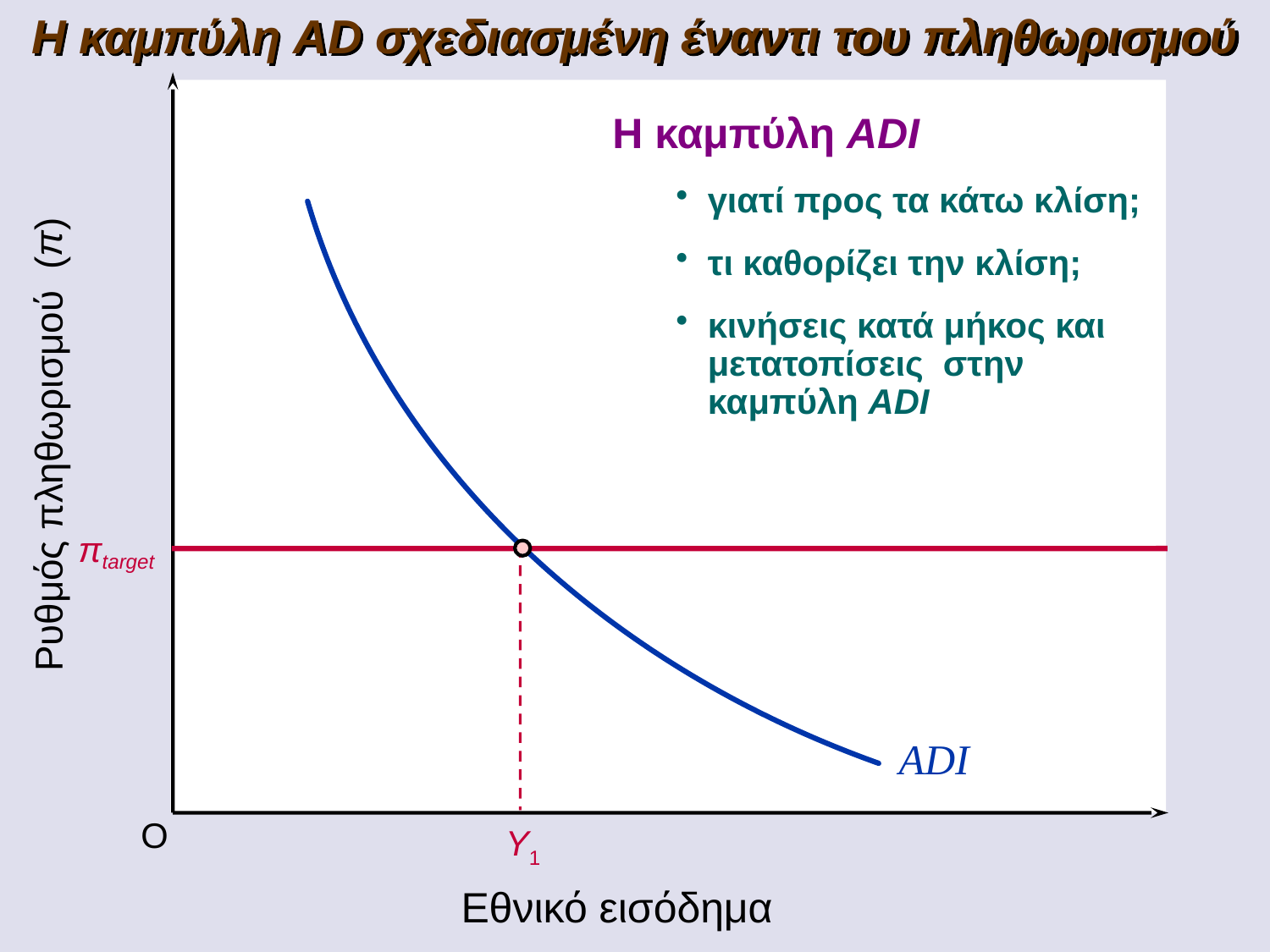

Η καμπύλη AD σχεδιασμένη έναντι του πληθωρισμού

ADI

Η καμπύλη ADI
γιατί προς τα κάτω κλίση;
τι καθορίζει την κλίση;
κινήσεις κατά μήκος και μετατοπίσεις  στην καμπύλη ADI
Ρυθμός πληθωρισμού  (π)

πtarget

Y1
O

Εθνικό εισόδημα